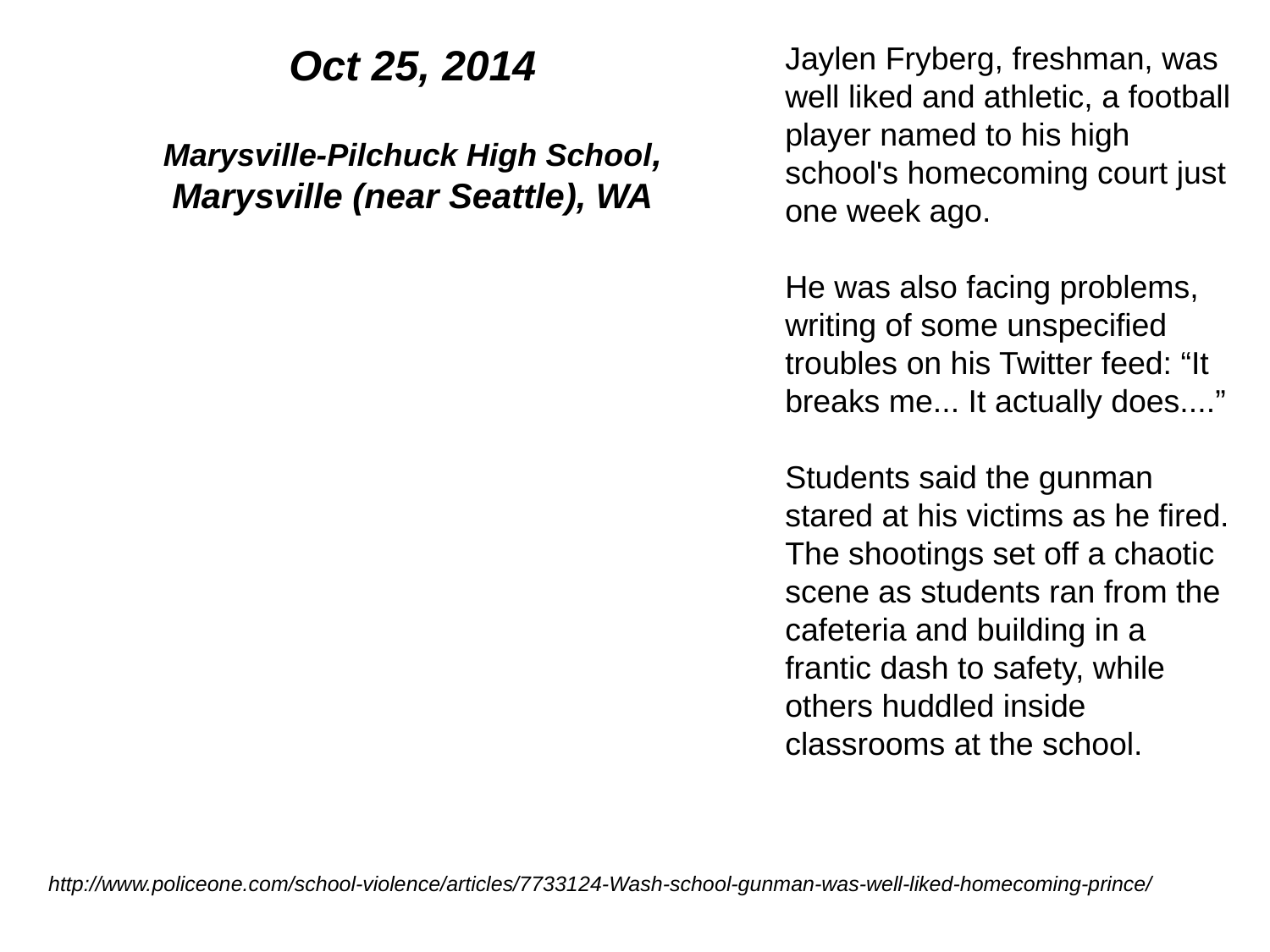

Oct 25, 2014

Marysville-Pilchuck High School,
Marysville (near Seattle), WA
Jaylen Fryberg, freshman, was well liked and athletic, a football player named to his high school's homecoming court just one week ago.

He was also facing problems, writing of some unspecified troubles on his Twitter feed: “It breaks me... It actually does....”

Students said the gunman stared at his victims as he fired. The shootings set off a chaotic scene as students ran from the cafeteria and building in a frantic dash to safety, while others huddled inside classrooms at the school.

http://www.policeone.com/school-violence/articles/7733124-Wash-school-gunman-was-well-liked-homecoming-prince/